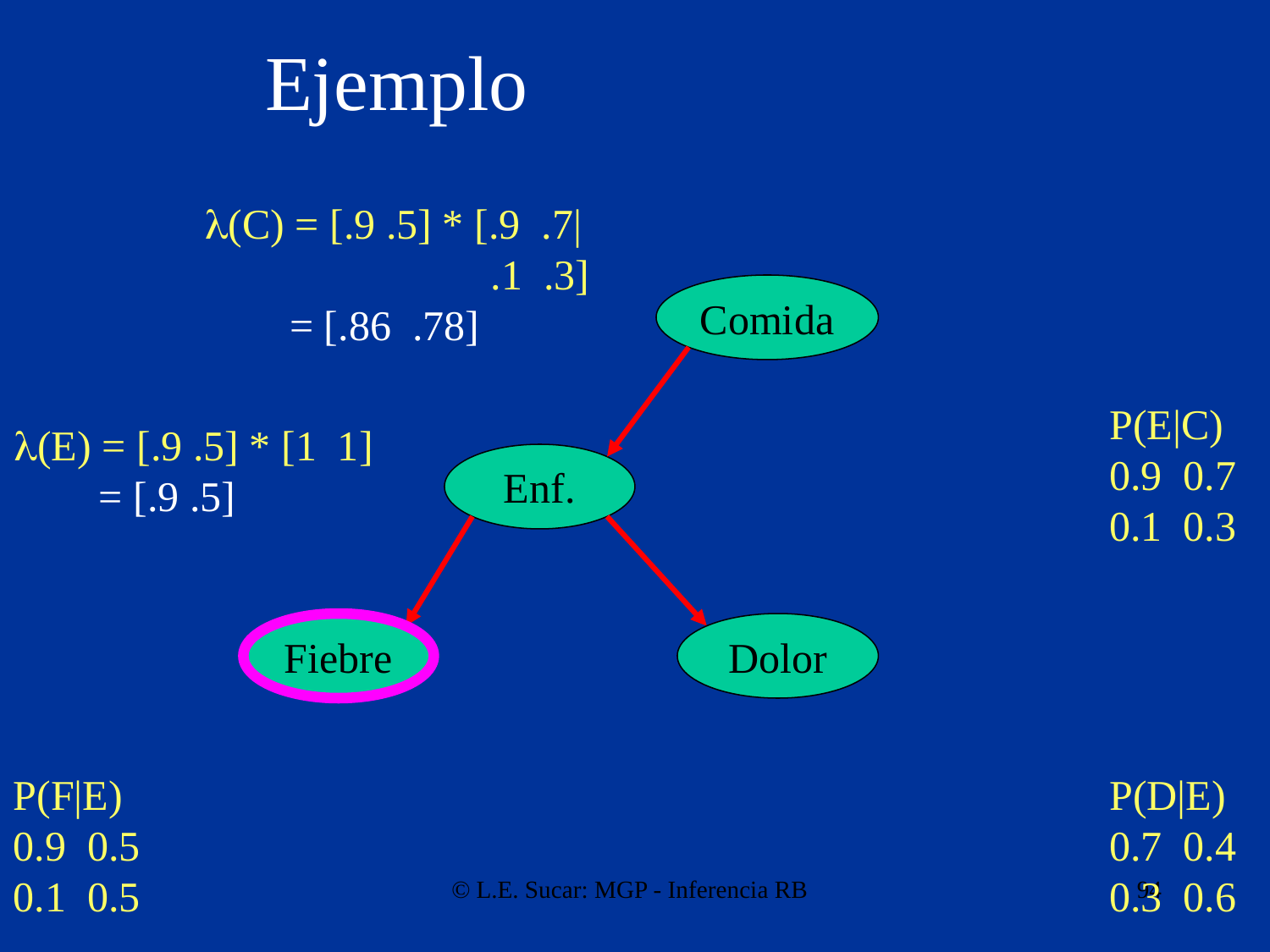

# Ejemplo
λ(C) = [.9 .5] * [.9  .7|
                           .1  .3]
        = [.86  .78]
Comida
P(E|C)
0.9  0.7
0.1  0.3
λ(E) = [.9 .5] * [1  1]
        = [.9 .5]
Enf.
Fiebre

Dolor
P(F|E)
0.9  0.5
0.1  0.5
P(D|E)
0.7  0.4
0.3  0.6
© L.E. Sucar: MGP - Inferencia RB
94